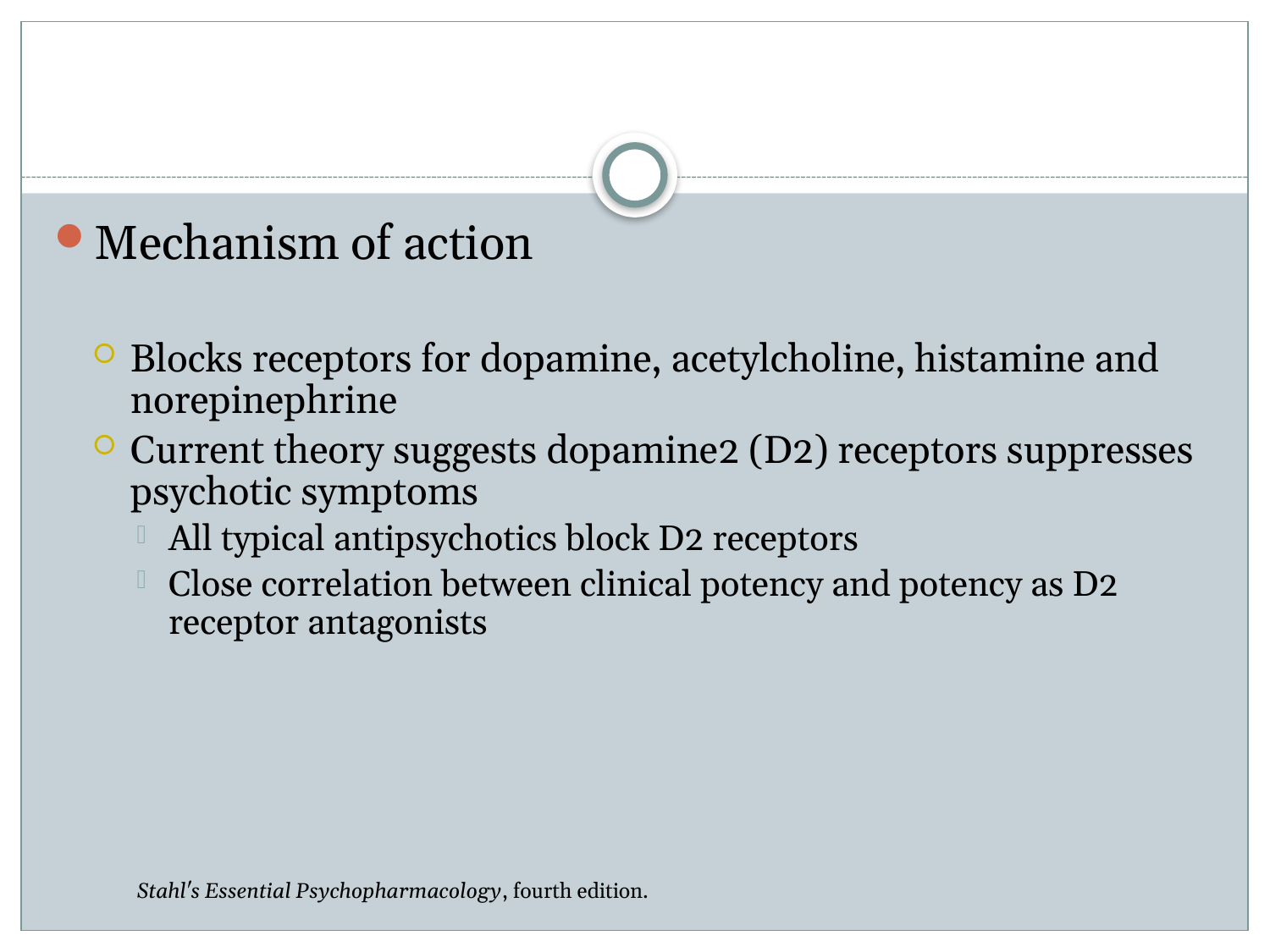

#
Mechanism of action

Blocks receptors for dopamine, acetylcholine, histamine and norepinephrine
Current theory suggests dopamine2 (D2) receptors suppresses psychotic symptoms
All typical antipsychotics block D2 receptors
Close correlation between clinical potency and potency as D2 receptor antagonists

Stahl's Essential Psychopharmacology, fourth edition.